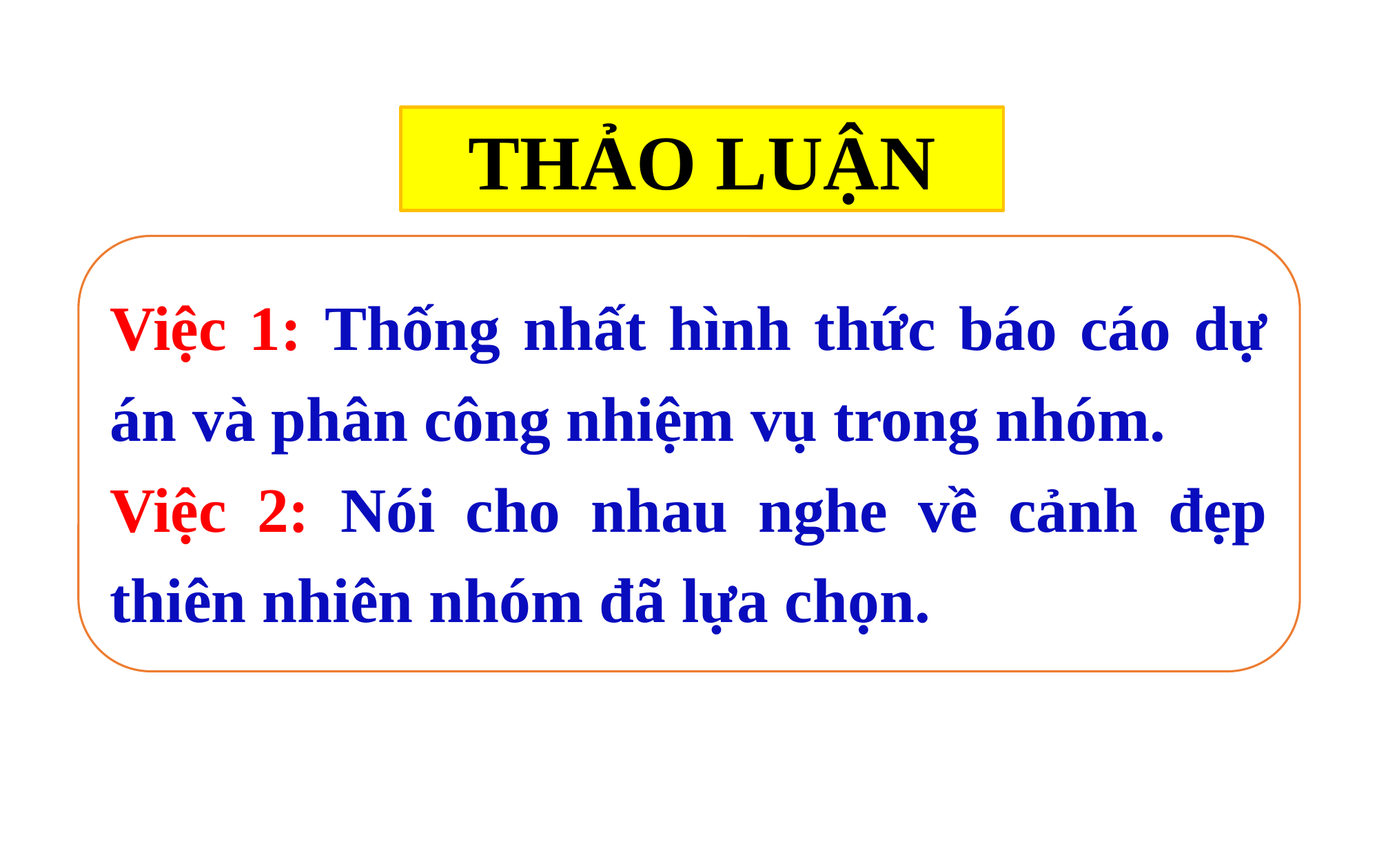

THẢO LUẬN
Việc 1: Thống nhất hình thức báo cáo dự án và phân công nhiệm vụ trong nhóm.
Việc 2: Nói cho nhau nghe về cảnh đẹp thiên nhiên nhóm đã lựa chọn.